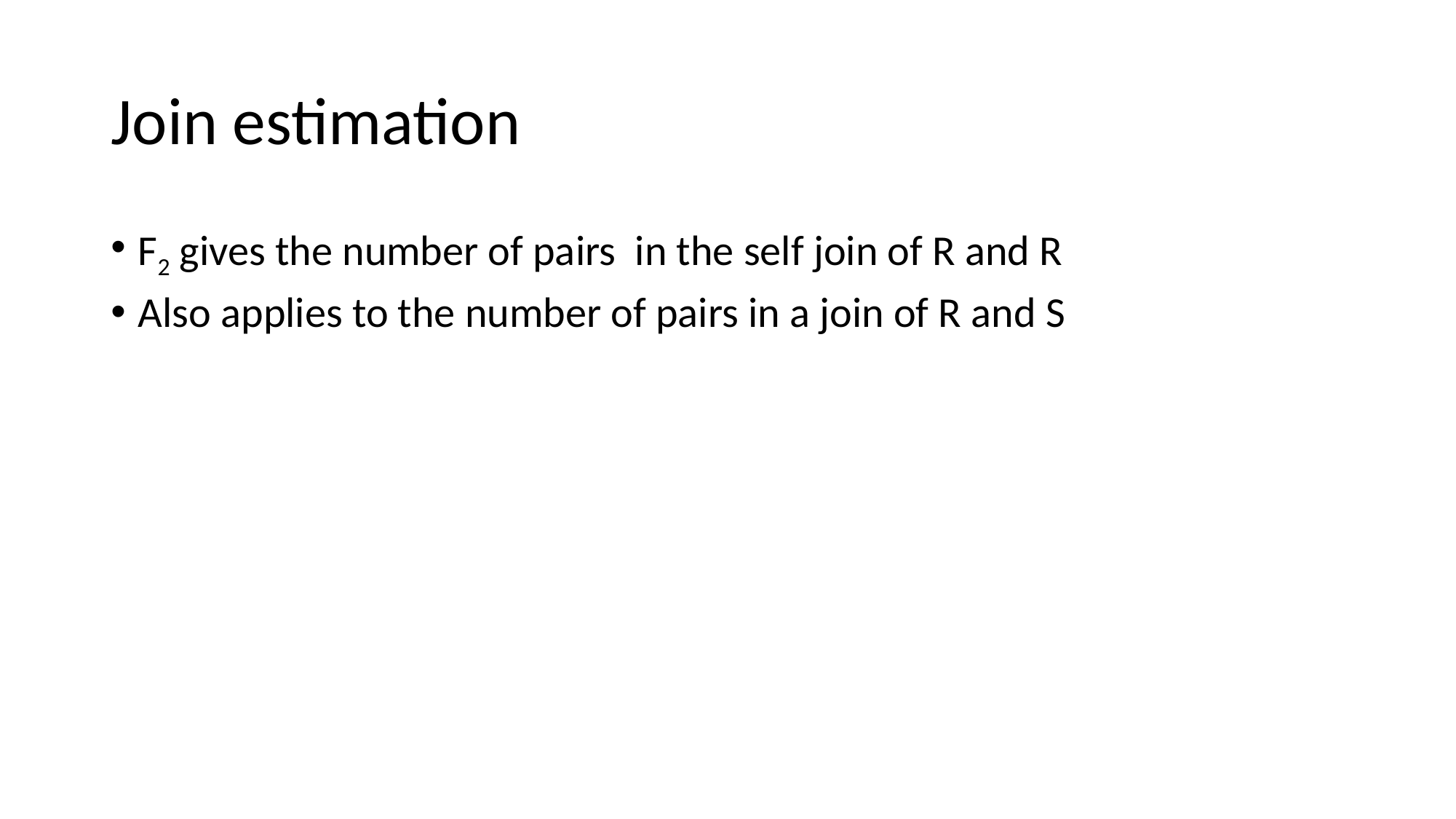

# Join estimation
F2 gives the number of pairs  in the self join of R and R
Also applies to the number of pairs in a join of R and S